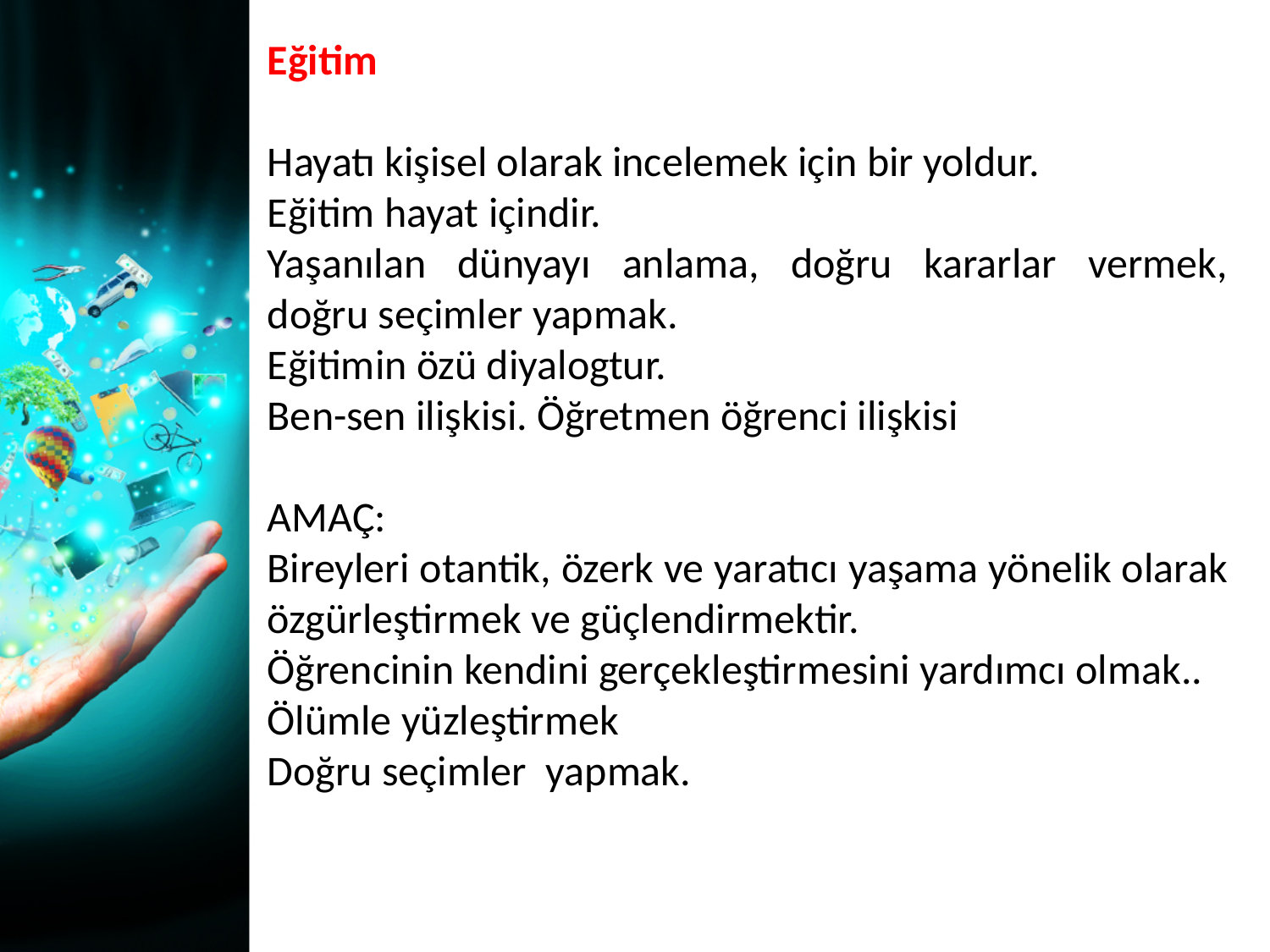

Eğitim

Hayatı kişisel olarak incelemek için bir yoldur.
Eğitim hayat içindir.
Yaşanılan dünyayı anlama, doğru kararlar vermek, doğru seçimler yapmak.
Eğitimin özü diyalogtur.
Ben-sen ilişkisi. Öğretmen öğrenci ilişkisi

AMAÇ:
Bireyleri otantik, özerk ve yaratıcı yaşama yönelik olarak özgürleştirmek ve güçlendirmektir.
Öğrencinin kendini gerçekleştirmesini yardımcı olmak..
Ölümle yüzleştirmek
Doğru seçimler  yapmak.